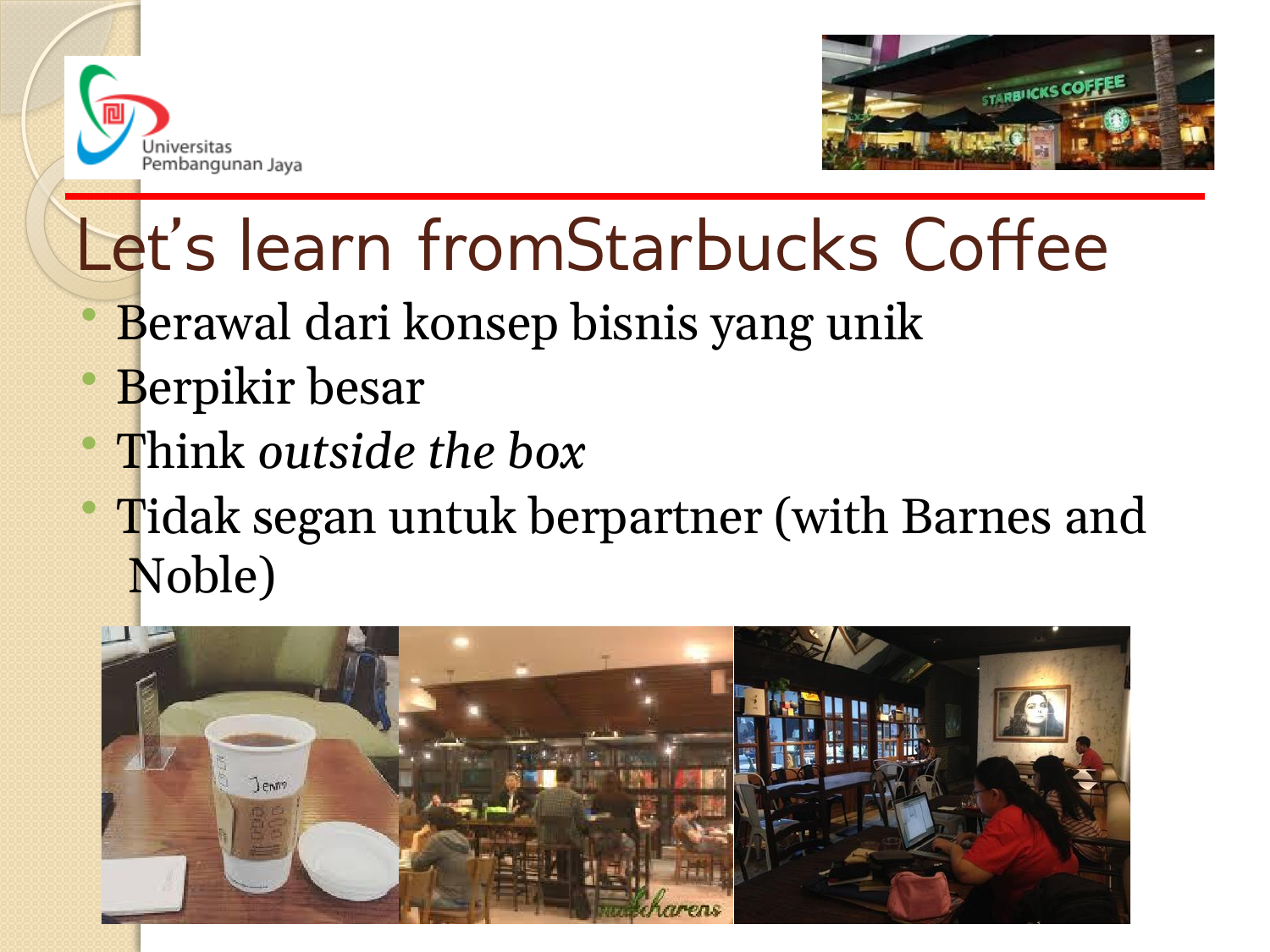

# Let’s learn fromStarbucks Coffee
Berawal dari konsep bisnis yang unik
Berpikir besar
Think outside the box
Tidak segan untuk berpartner (with Barnes and  Noble)